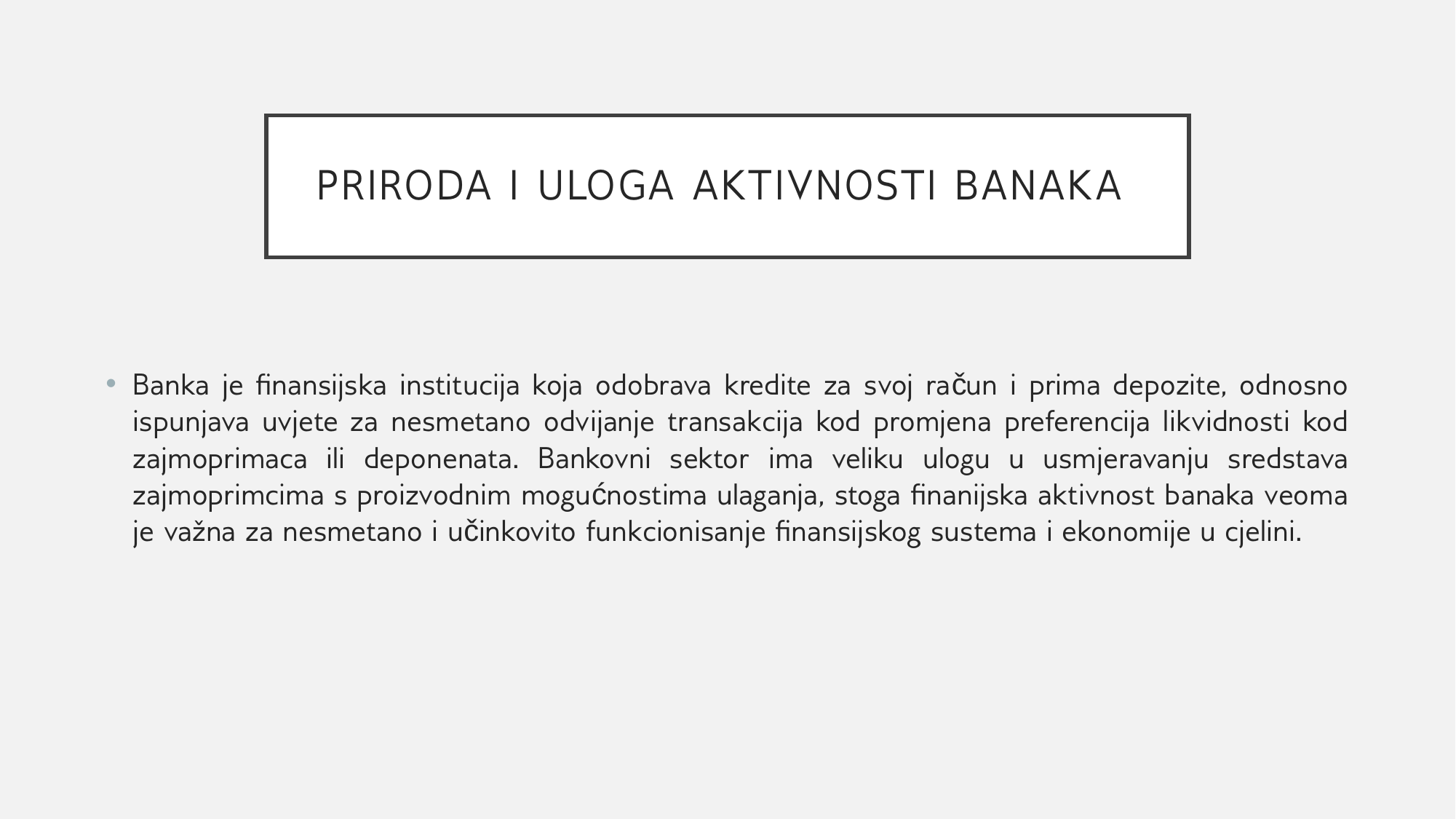

# Priroda i uloga aktivnosti banaka
Banka je finansijska institucija koja odobrava kredite za svoj račun i prima depozite, odnosno ispunjava uvjete za nesmetano odvijanje transakcija kod promjena preferencija likvidnosti kod zajmoprimaca ili deponenata. Bankovni sektor ima veliku ulogu u usmjeravanju sredstava zajmoprimcima s proizvodnim mogućnostima ulaganja, stoga finanijska aktivnost banaka veoma je važna za nesmetano i učinkovito funkcionisanje finansijskog sustema i ekonomije u cjelini.